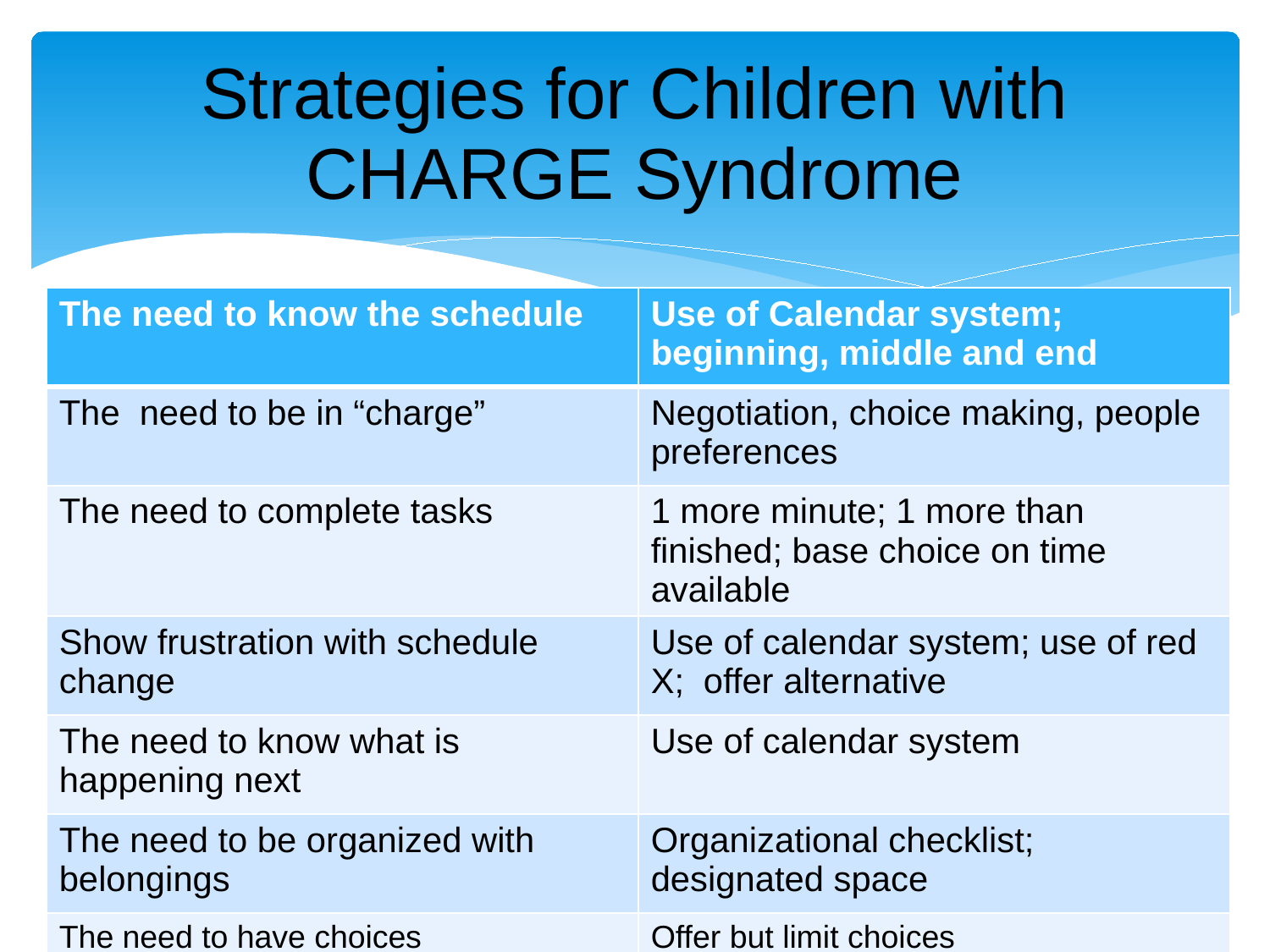

# Strategies for Children with CHARGE Syndrome
| The need to know the schedule | Use of Calendar system; beginning, middle and end |
| --- | --- |
| The need to be in “charge” | Negotiation, choice making, people preferences |
| The need to complete tasks | 1 more minute; 1 more than finished; base choice on time available |
| Show frustration with schedule change | Use of calendar system; use of red X; offer alternative |
| The need to know what is happening next | Use of calendar system |
| The need to be organized with belongings | Organizational checklist; designated space |
| The need to have choices | Offer but limit choices |